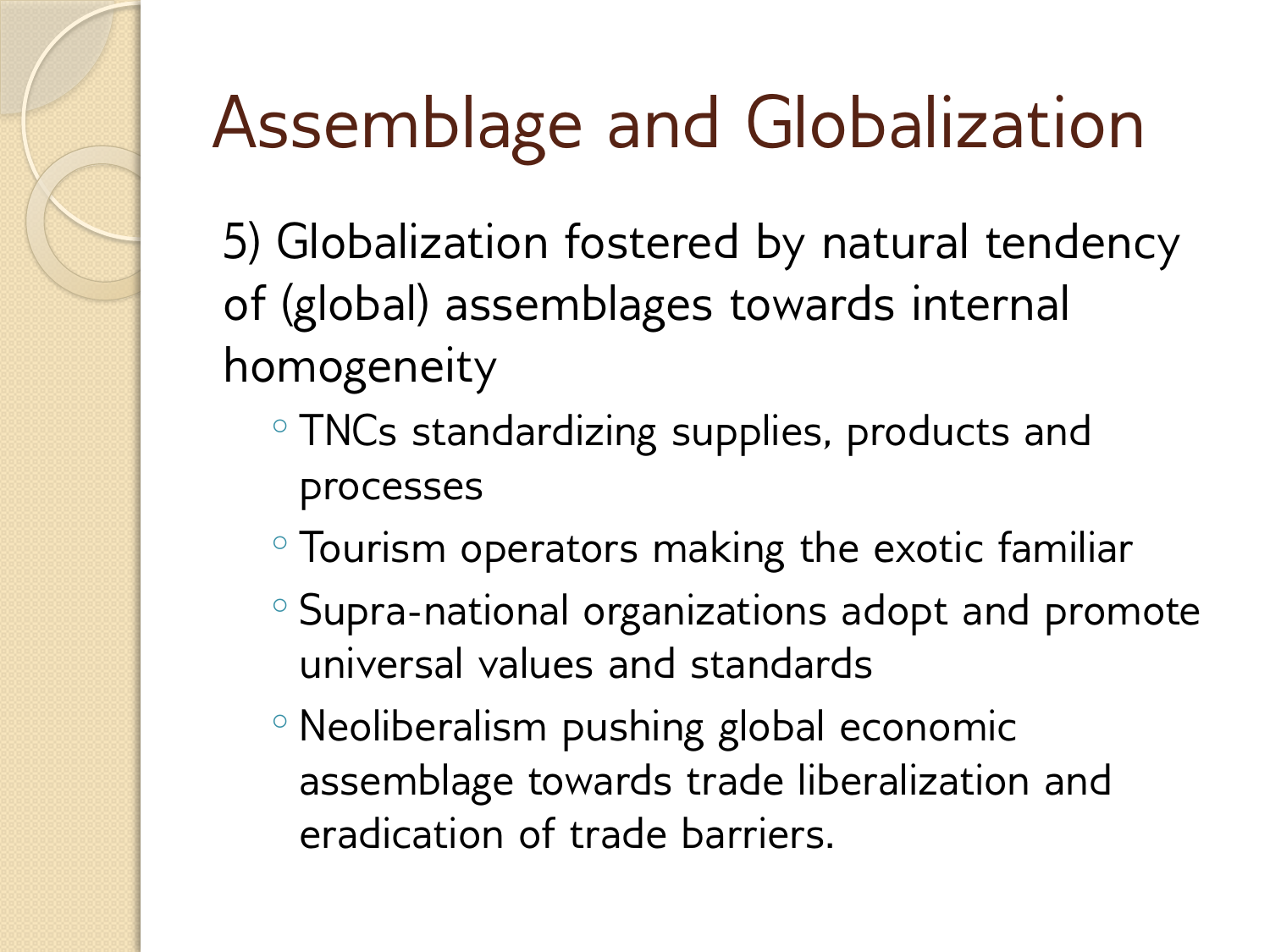

# Assemblage and Globalization
5) Globalization fostered by natural tendency of (global) assemblages towards internal homogeneity
TNCs standardizing supplies, products and processes
Tourism operators making the exotic familiar
Supra-national organizations adopt and promote universal values and standards
Neoliberalism pushing global economic assemblage towards trade liberalization and eradication of trade barriers.